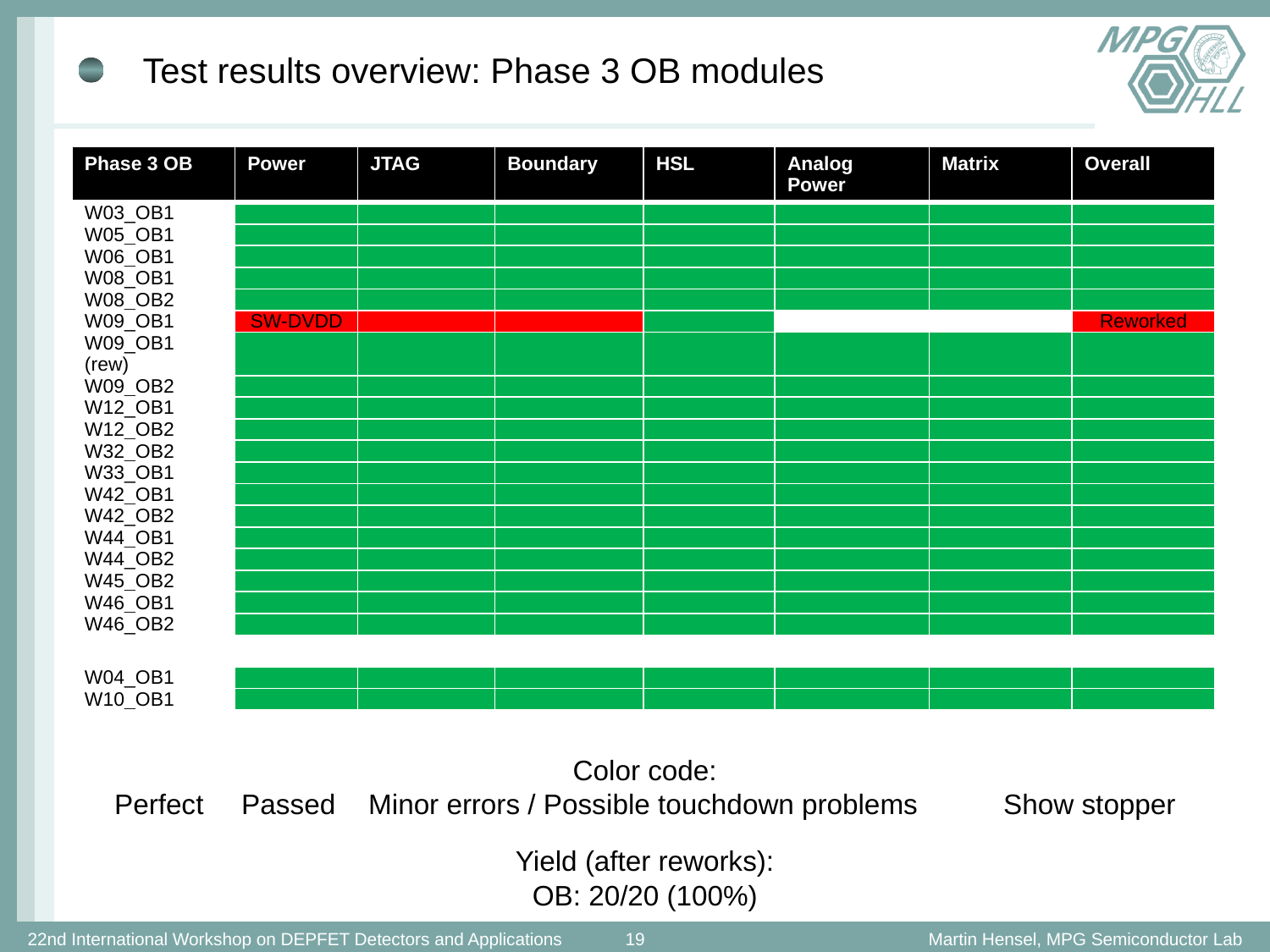

# Test results overview: Phase 3 OB modules
| Phase 3 OB | Power | JTAG | Boundary | HSL | Analog Power | Matrix | Overall |
| --- | --- | --- | --- | --- | --- | --- | --- |
| W03\_OB1 |  |  |  |  |  |  |  |
| W05\_OB1 |  |  |  |  |  |  |  |
| W06\_OB1 |  |  |  |  |  |  |  |
| W08\_OB1 |  |  |  |  |  |  |  |
| W08\_OB2 |  |  |  |  |  |  |  |
| W09\_OB1 | SW-DVDD |  |  |  |  |  | Reworked |
| W09\_OB1 (rew) |  |  |  |  |  |  |  |
| W09\_OB2 |  |  |  |  |  |  |  |
| W12\_OB1 |  |  |  |  |  |  |  |
| W12\_OB2 |  |  |  |  |  |  |  |
| W32\_OB2 |  |  |  |  |  |  |  |
| W33\_OB1 |  |  |  |  |  |  |  |
| W42\_OB1 |  |  |  |  |  |  |  |
| W42\_OB2 |  |  |  |  |  |  |  |
| W44\_OB1 |  |  |  |  |  |  |  |
| W44\_OB2 |  |  |  |  |  |  |  |
| W45\_OB2 |  |  |  |  |  |  |  |
| W46\_OB1 |  |  |  |  |  |  |  |
| W46\_OB2 |  |  |  |  |  |  |  |
|  |  |  |  |  |  |  |  |
|  |  |  |  |  |  |  |  |
| W04\_OB1 |  |  |  |  |  |  |  |
| W10\_OB1 |  |  |  |  |  |  |  |
|  |  |  |  |  |  |  |  |
|  |  |  |  |  |  |  |  |
Color code:
Perfect	Passed	Minor errors / Possible touchdown problems	Show stopper

Yield (after reworks):
OB: 20/20 (100%)
Martin Hensel, MPG Semiconductor Lab
22nd International Workshop on DEPFET Detectors and Applications
19